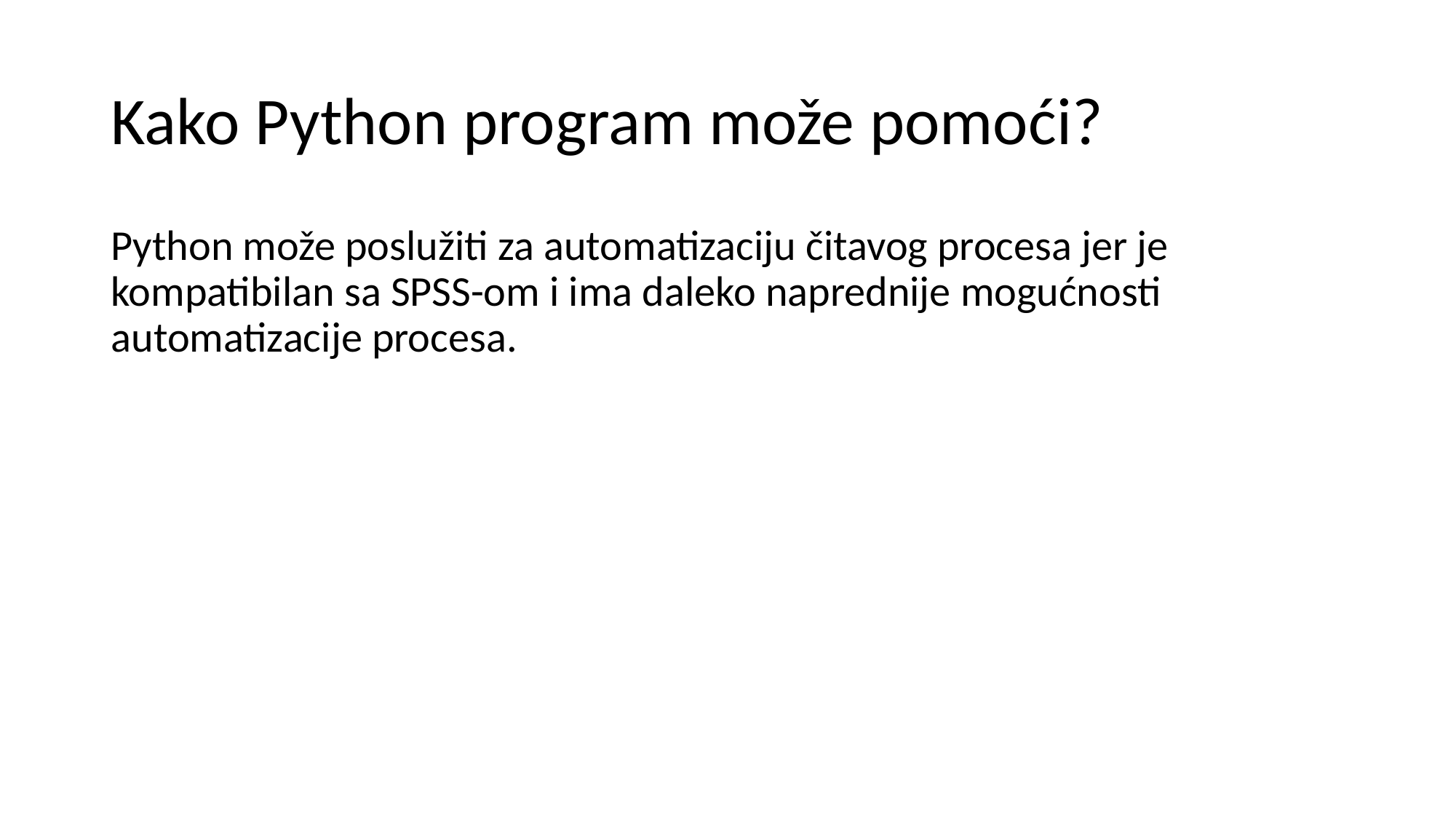

# Kako Python program može pomoći?
Python može poslužiti za automatizaciju čitavog procesa jer je kompatibilan sa SPSS-om i ima daleko naprednije mogućnosti automatizacije procesa.